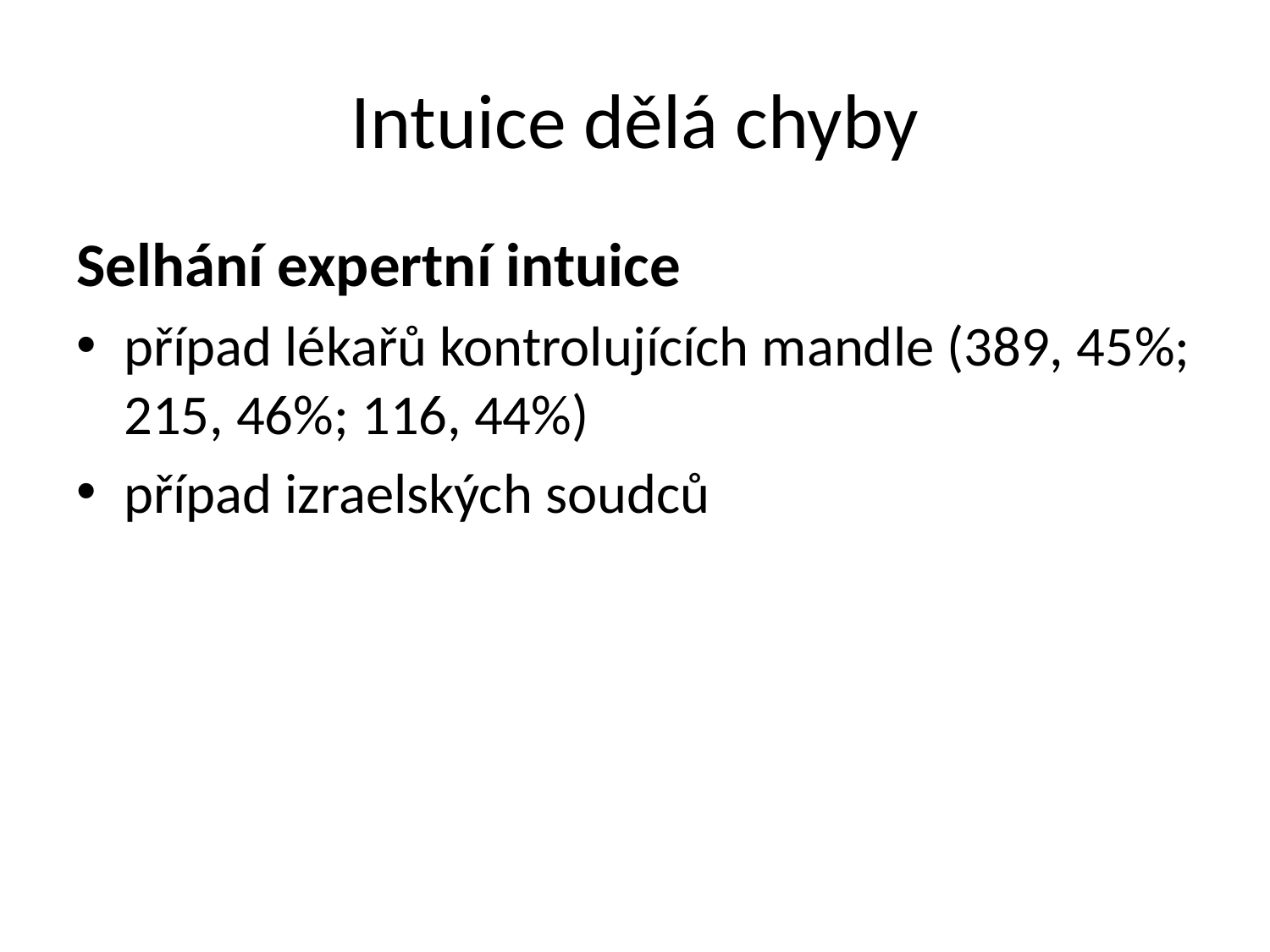

# Intuice dělá chyby
Selhání expertní intuice
případ lékařů kontrolujících mandle (389, 45%; 215, 46%; 116, 44%)
případ izraelských soudců